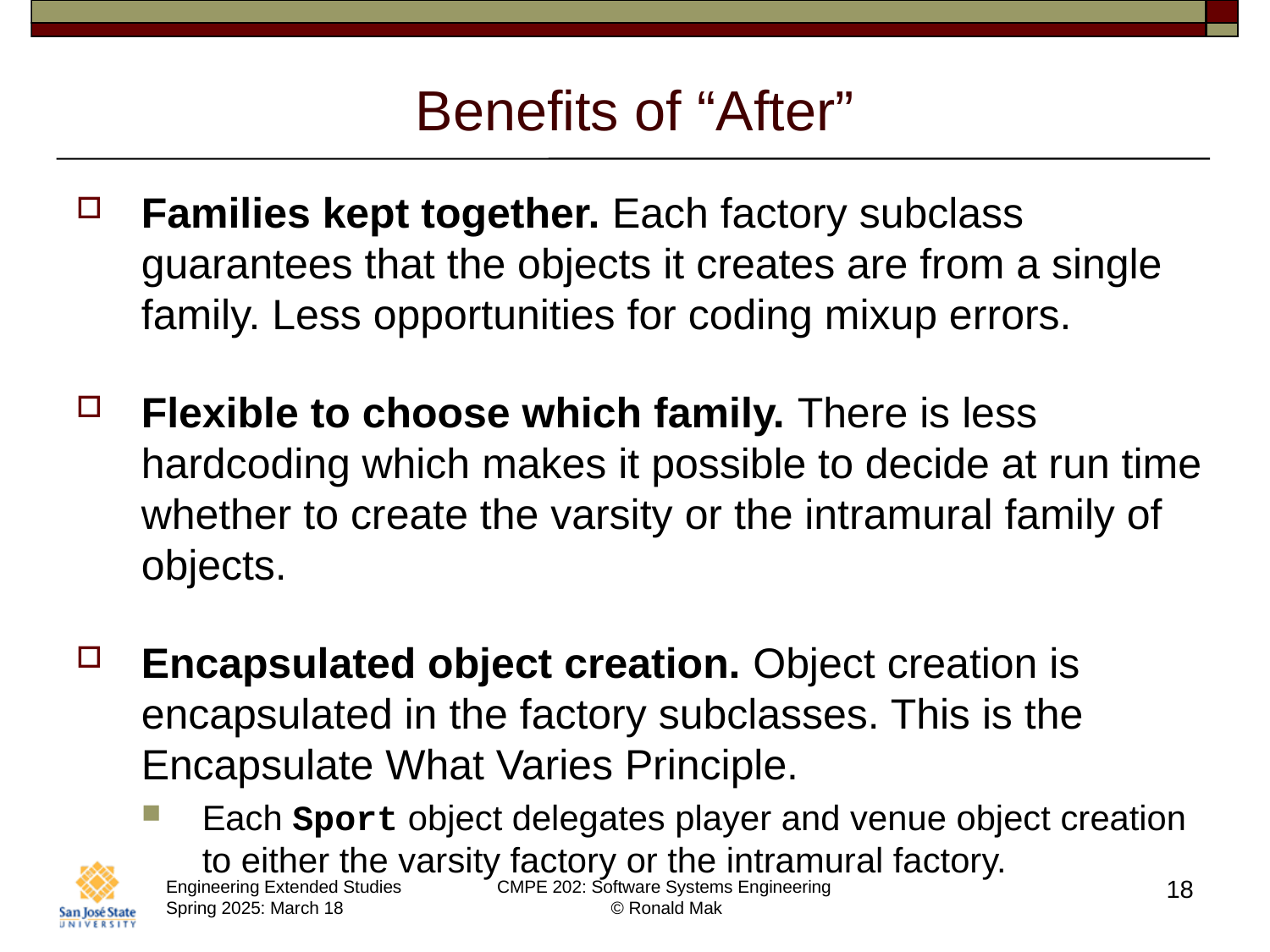

# Benefits of “After”
Families kept together. Each factory subclass guarantees that the objects it creates are from a single family. Less opportunities for coding mixup errors.

Flexible to choose which family. There is less hardcoding which makes it possible to decide at run time whether to create the varsity or the intramural family of objects.

Encapsulated object creation. Object creation is encapsulated in the factory subclasses. This is the Encapsulate What Varies Principle.
Each Sport object delegates player and venue object creation to either the varsity factory or the intramural factory.
18